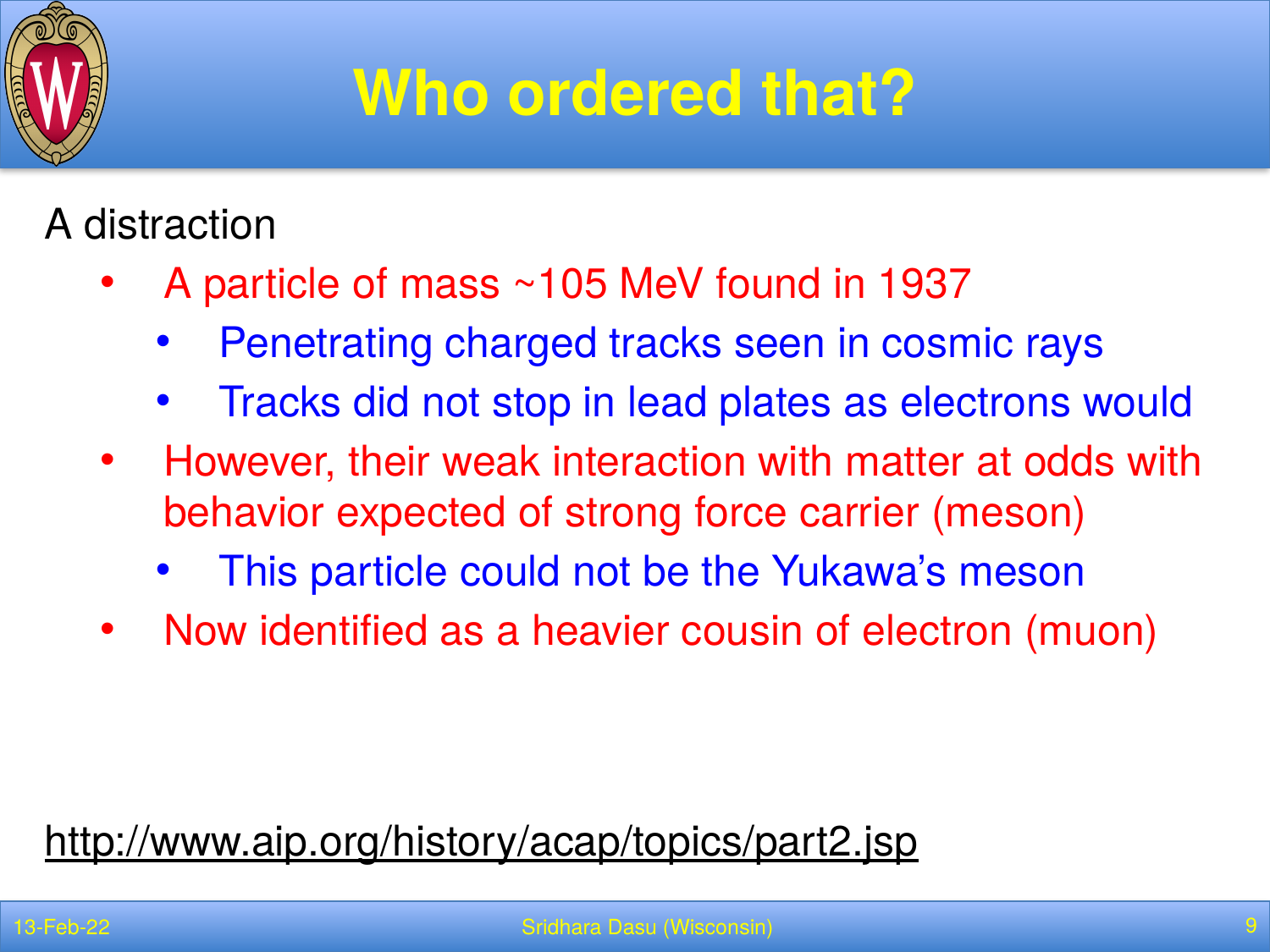

# Who ordered that?
A distraction
A particle of mass ~105 MeV found in 1937
Penetrating charged tracks seen in cosmic rays
Tracks did not stop in lead plates as electrons would
However, their weak interaction with matter at odds with behavior expected of strong force carrier (meson)
This particle could not be the Yukawa’s meson
Now identified as a heavier cousin of electron (muon)

http://www.aip.org/history/acap/topics/part2.jsp
13-Feb-22
Sridhara Dasu (Wisconsin)
9